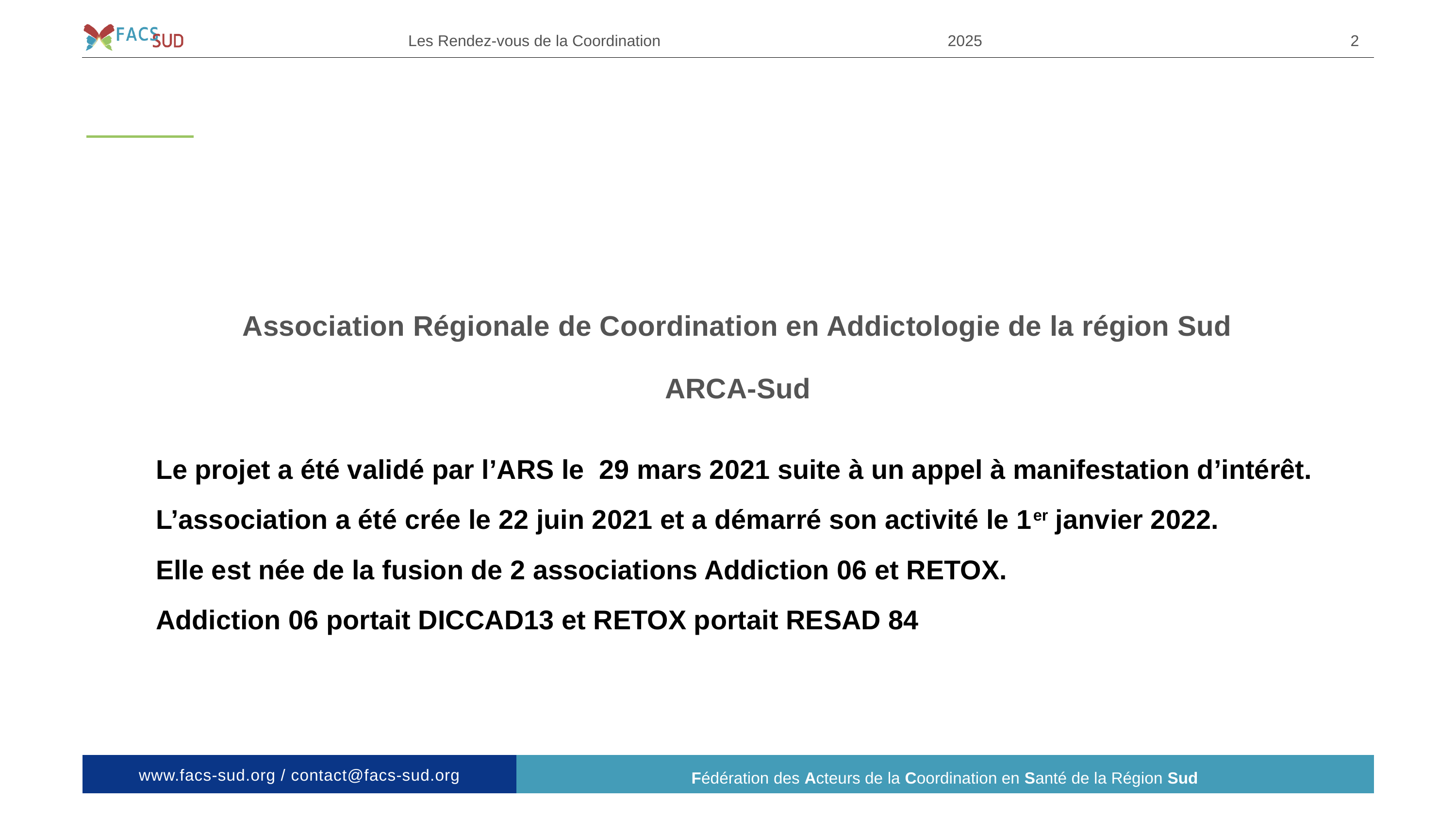

Les Rendez-vous de la Coordination
2025
2

Association Régionale de Coordination en Addictologie de la région Sud
ARCA-Sud
Le projet a été validé par l’ARS le  29 mars 2021 suite à un appel à manifestation d’intérêt.
L’association a été crée le 22 juin 2021 et a démarré son activité le 1er janvier 2022.
Elle est née de la fusion de 2 associations Addiction 06 et RETOX.
Addiction 06 portait DICCAD13 et RETOX portait RESAD 84

Fédération des Acteurs de la Coordination en Santé de la Région Sud
www.facs-sud.org / contact@facs-sud.org